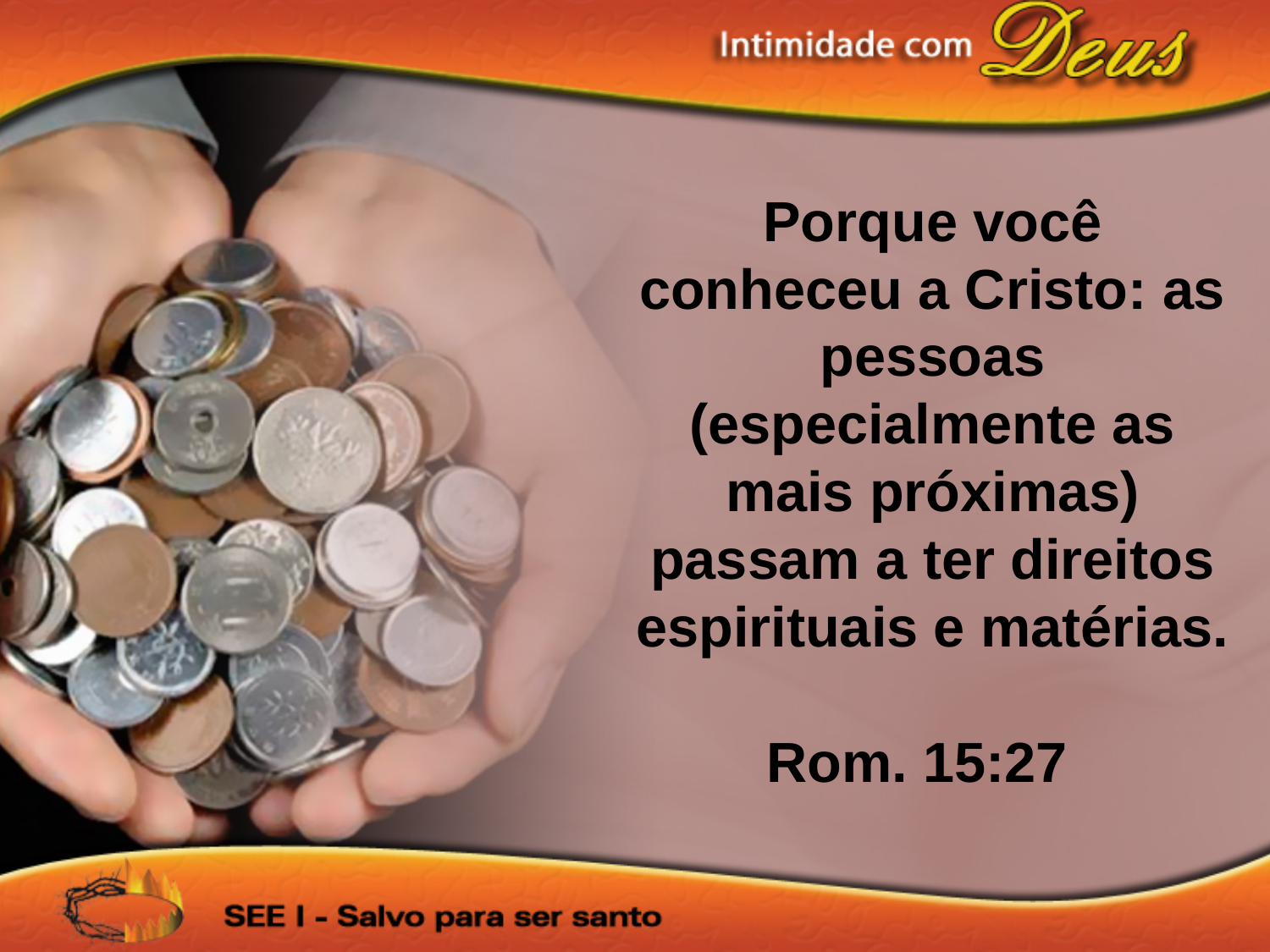

Porque você conheceu a Cristo: as pessoas (especialmente as mais próximas) passam a ter direitos espirituais e matérias.

Rom. 15:27